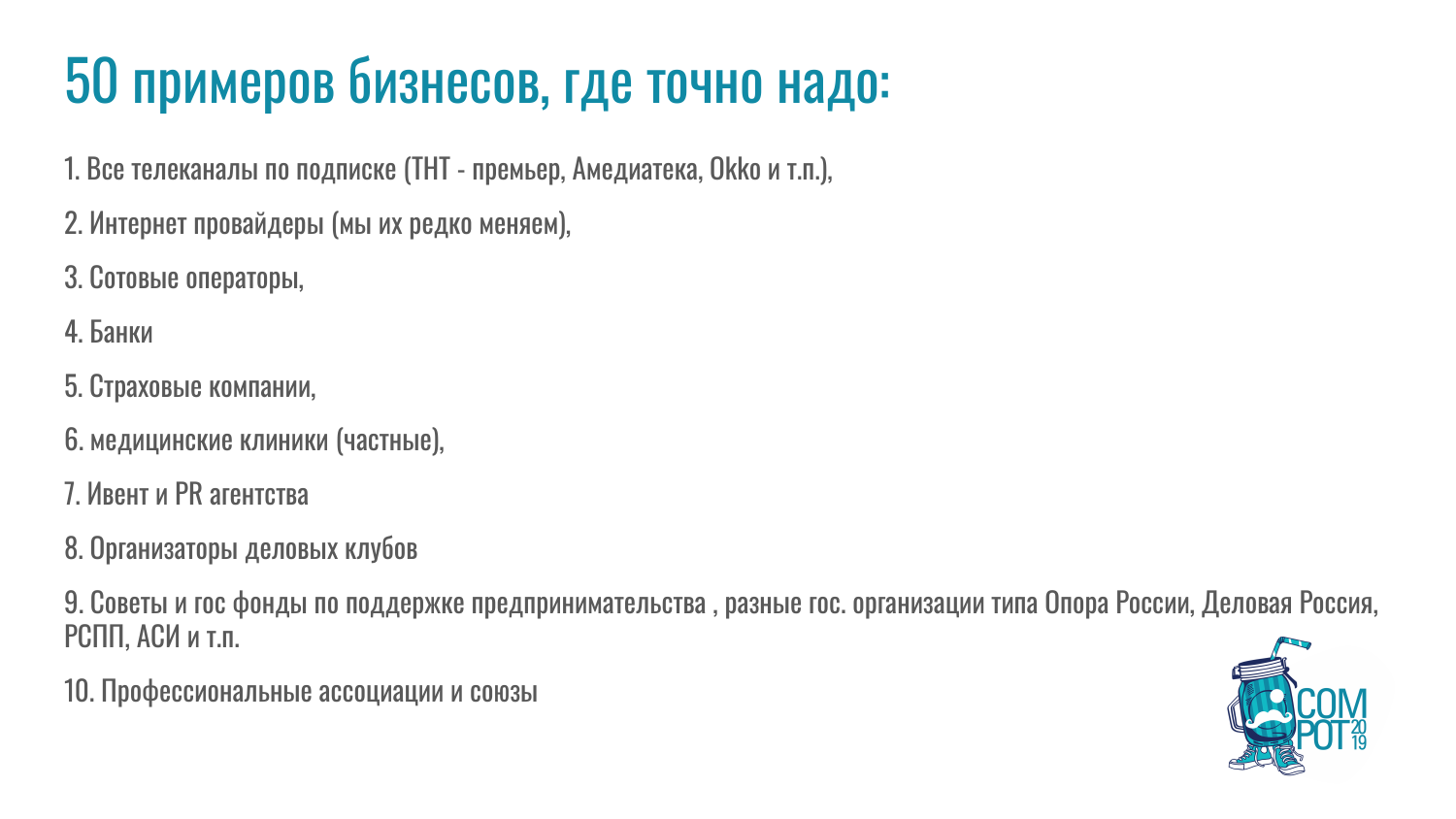

# 50 примеров бизнесов, где точно надо:
1. Все телеканалы по подписке (ТНТ - премьер, Амедиатека, Okko и т.п.),
2. Интернет провайдеры (мы их редко меняем),
3. Сотовые операторы,
4. Банки
5. Страховые компании,
6. медицинские клиники (частные),
7. Ивент и PR агентства
8. Организаторы деловых клубов
9. Советы и гос фонды по поддержке предпринимательства , разные гос. организации типа Опора России, Деловая Россия, РСПП, АСИ и т.п.
10. Профессиональные ассоциации и союзы